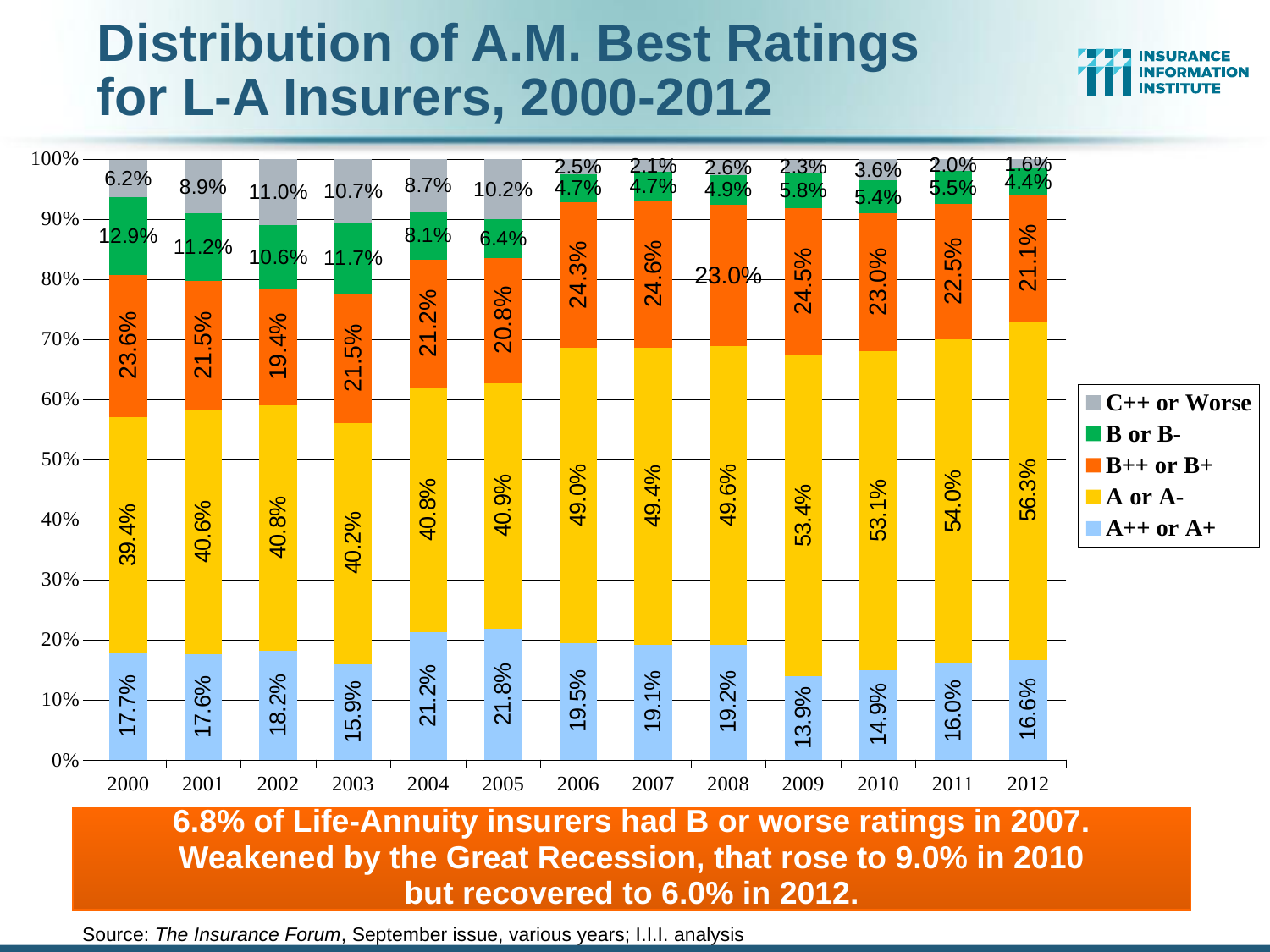

Distribution of A.M. Best Ratings
for L-A Insurers, 2000-2012

### Chart

| Category | A++ or A+ | A or A- | B++ or B+ | B or B- | C++ or Worse |
|---|---|---|---|---|---|
| 2000 | 0.1770000000000002 | 0.3940000000000039 | 0.23600000000000004 | 0.129 | 0.06200000000000051 |
| 2001 | 0.1760000000000002 | 0.4060000000000001 | 0.2150000000000004 | 0.11200000000000021 | 0.08900000000000025 |
| 2002 | 0.18200000000000024 | 0.4080000000000001 | 0.19400000000000106 | 0.10600000000000002 | 0.11000000000000018 |
| 2003 | 0.15900000000000158 | 0.402 | 0.2150000000000004 | 0.11699999999999998 | 0.10700000000000012 |
| 2004 | 0.21200000000000024 | 0.4080000000000001 | 0.21200000000000024 | 0.08100000000000004 | 0.08700000000000001 |
| 2005 | 0.21800000000000044 | 0.4090000000000003 | 0.2080000000000002 | 0.06400000000000065 | 0.10199999999999998 |
| 2006 | 0.19500000000000106 | 0.4900000000000003 | 0.24300000000000024 | 0.04700000000000013 | 0.025000000000000185 |
| 2007 | 0.19100000000000095 | 0.4940000000000004 | 0.2460000000000004 | 0.04700000000000013 | 0.021000000000000185 |
| 2008 | 0.19200000000000098 | 0.4960000000000009 | 0.23600000000000004 | 0.04900000000000055 | 0.026000000000000235 |
| 2009 | 0.139 | 0.534 | 0.2450000000000004 | 0.058000000000000114 | 0.02300000000000001 |
| 2010 | 0.14900000000000024 | 0.5309999999999999 | 0.23 | 0.05400000000000045 | 0.036000000000000296 |
| 2011 | 0.16000000000000095 | 0.54 | 0.22500000000000106 | 0.05500000000000013 | 0.020000000000000052 |
| 2012 | 0.16600000000000106 | 0.563 | 0.21100000000000024 | 0.044000000000000414 | 0.016000000000000163 |
6.8% of Life-Annuity insurers had B or worse ratings in 2007.
Weakened by the Great Recession, that rose to 9.0% in 2010
but recovered to 6.0% in 2012.
Source: The Insurance Forum, September issue, various years; I.I.I. analysis